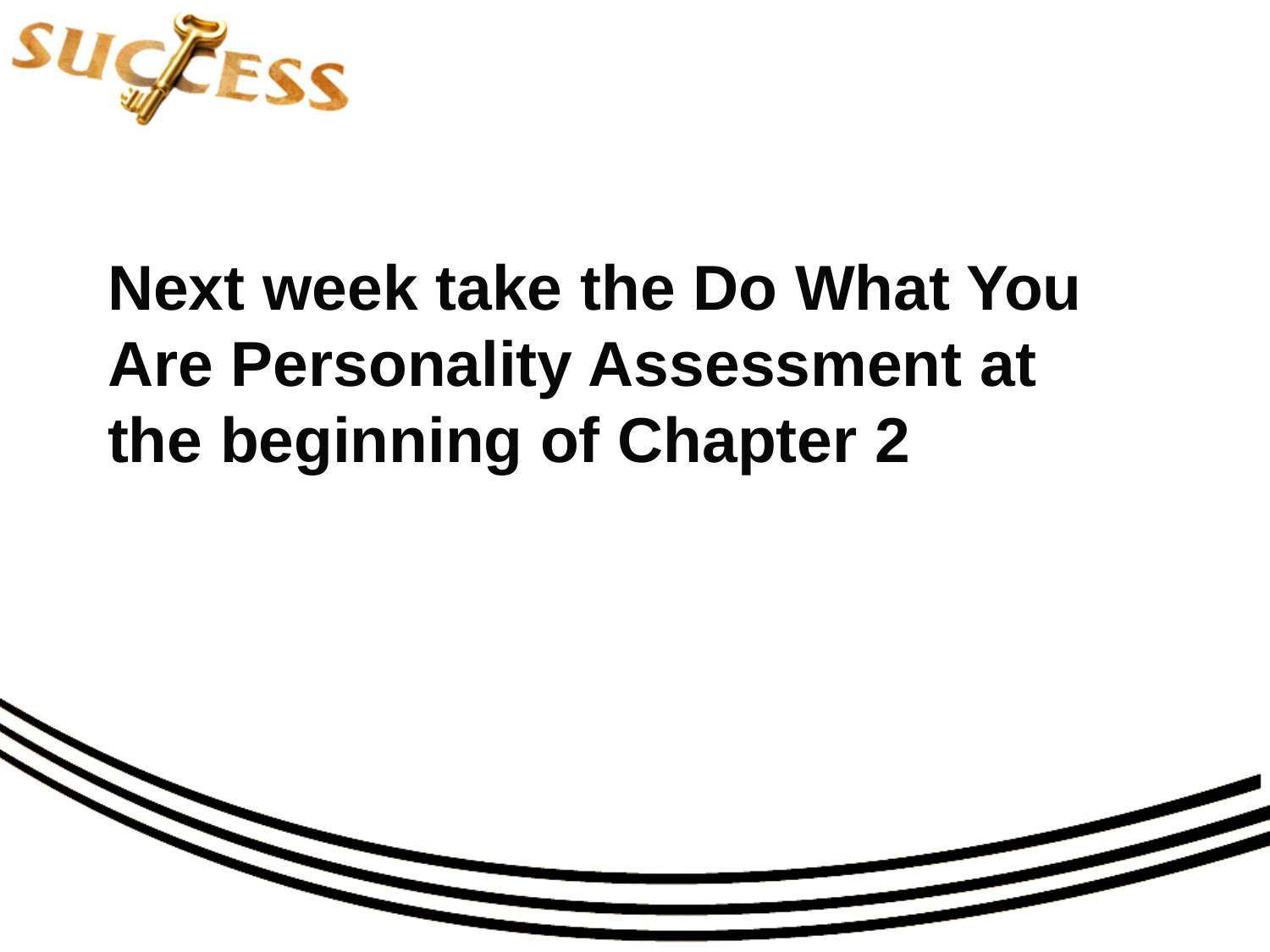

# Next week take the Do What You Are Personality Assessment at the beginning of Chapter 2